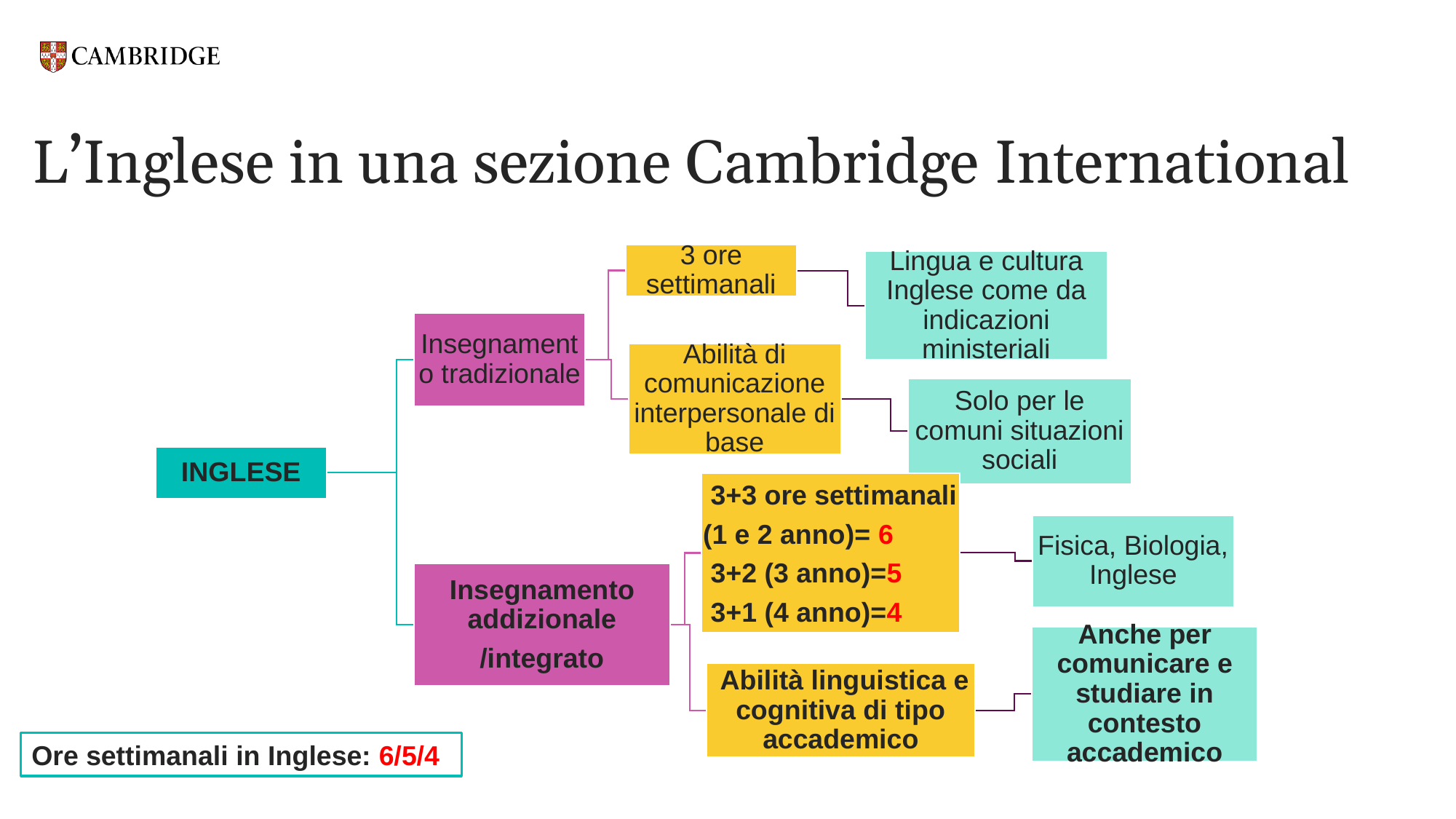

# L’Inglese in una sezione Cambridge International
INGLESE
Insegnamento tradizionale
3 ore settimanali
Lingua e cultura Inglese come da indicazioni ministeriali
Abilità di comunicazione interpersonale di base
Solo per le comuni situazioni sociali
Insegnamento addizionale
/integrato

 3+3 ore settimanali
(1 e 2 anno)= 6
 3+2 (3 anno)=5
 3+1 (4 anno)=4

Fisica, Biologia, Inglese
 Abilità linguistica e cognitiva di tipo accademico
Anche per comunicare e studiare in contesto accademico
Ore settimanali in Inglese: 6/5/4